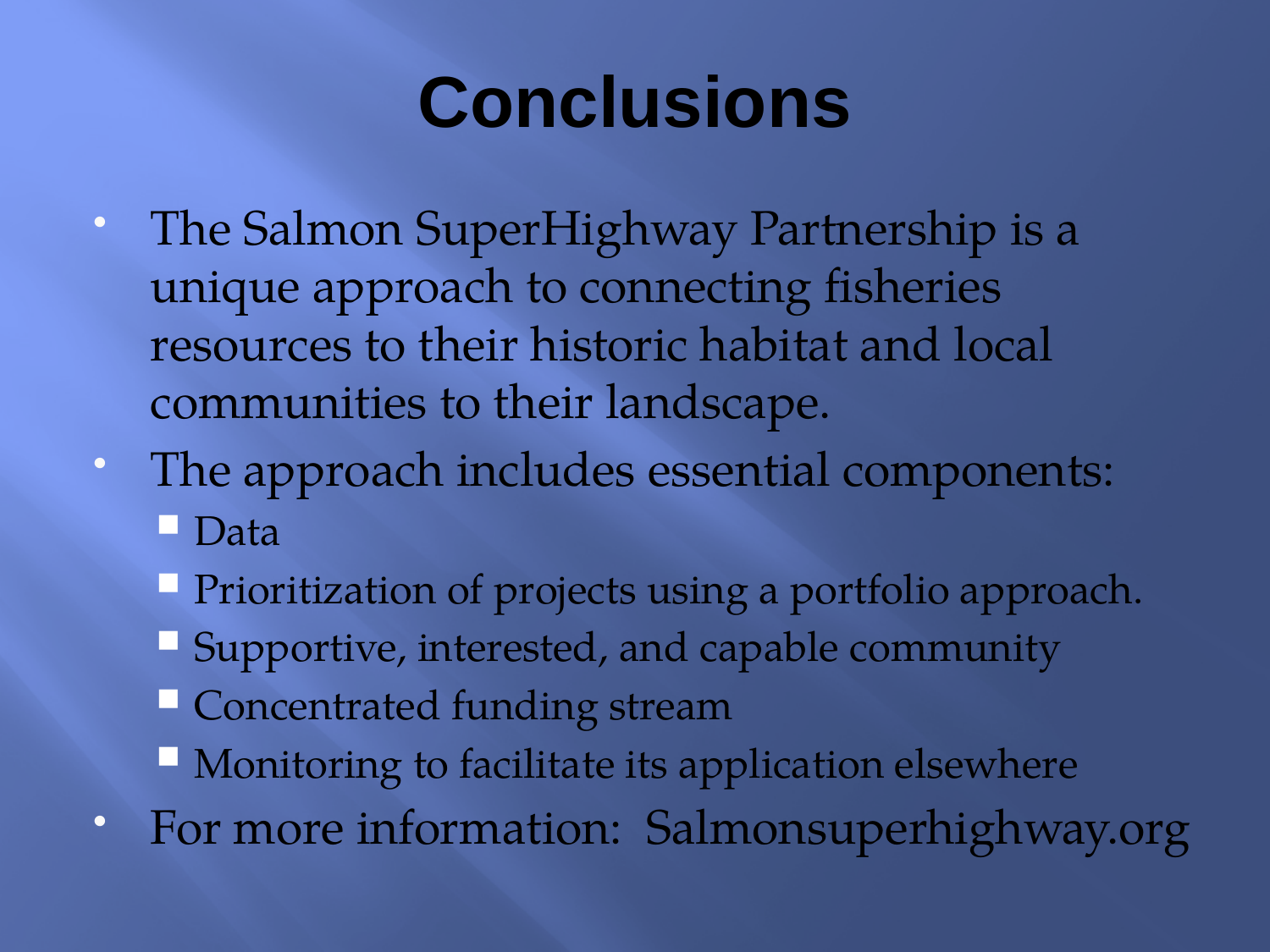

# Conclusions
The Salmon SuperHighway Partnership is a unique approach to connecting fisheries resources to their historic habitat and local communities to their landscape.
The approach includes essential components:
Data
Prioritization of projects using a portfolio approach.
Supportive, interested, and capable community
Concentrated funding stream
Monitoring to facilitate its application elsewhere
For more information:  Salmonsuperhighway.org